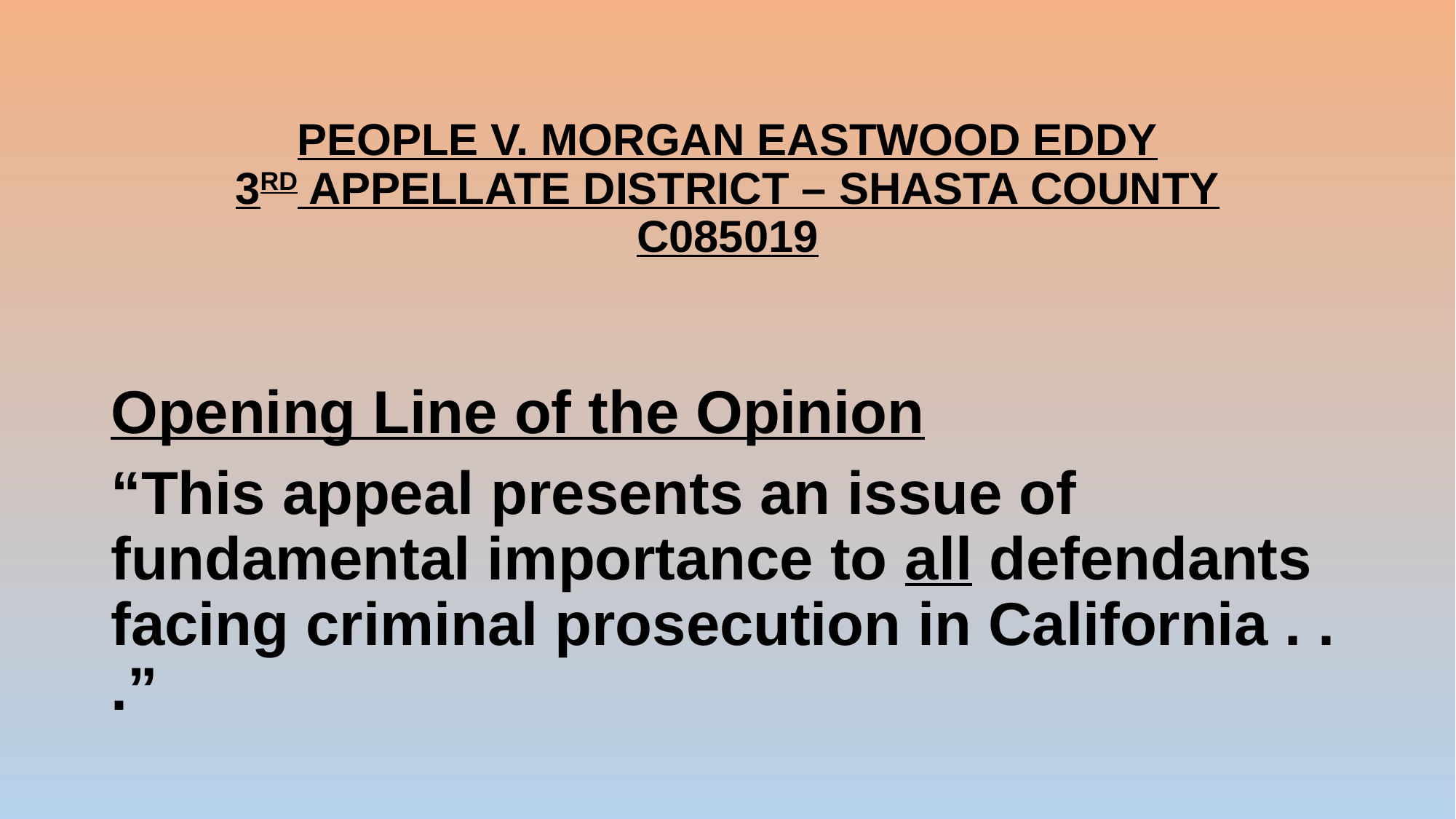

# PEOPLE V. MORGAN EASTWOOD EDDY 3RD APPELLATE DISTRICT – SHASTA COUNTY C085019
Opening Line of the Opinion
“This appeal presents an issue of fundamental importance to all defendants facing criminal prosecution in California . . .”